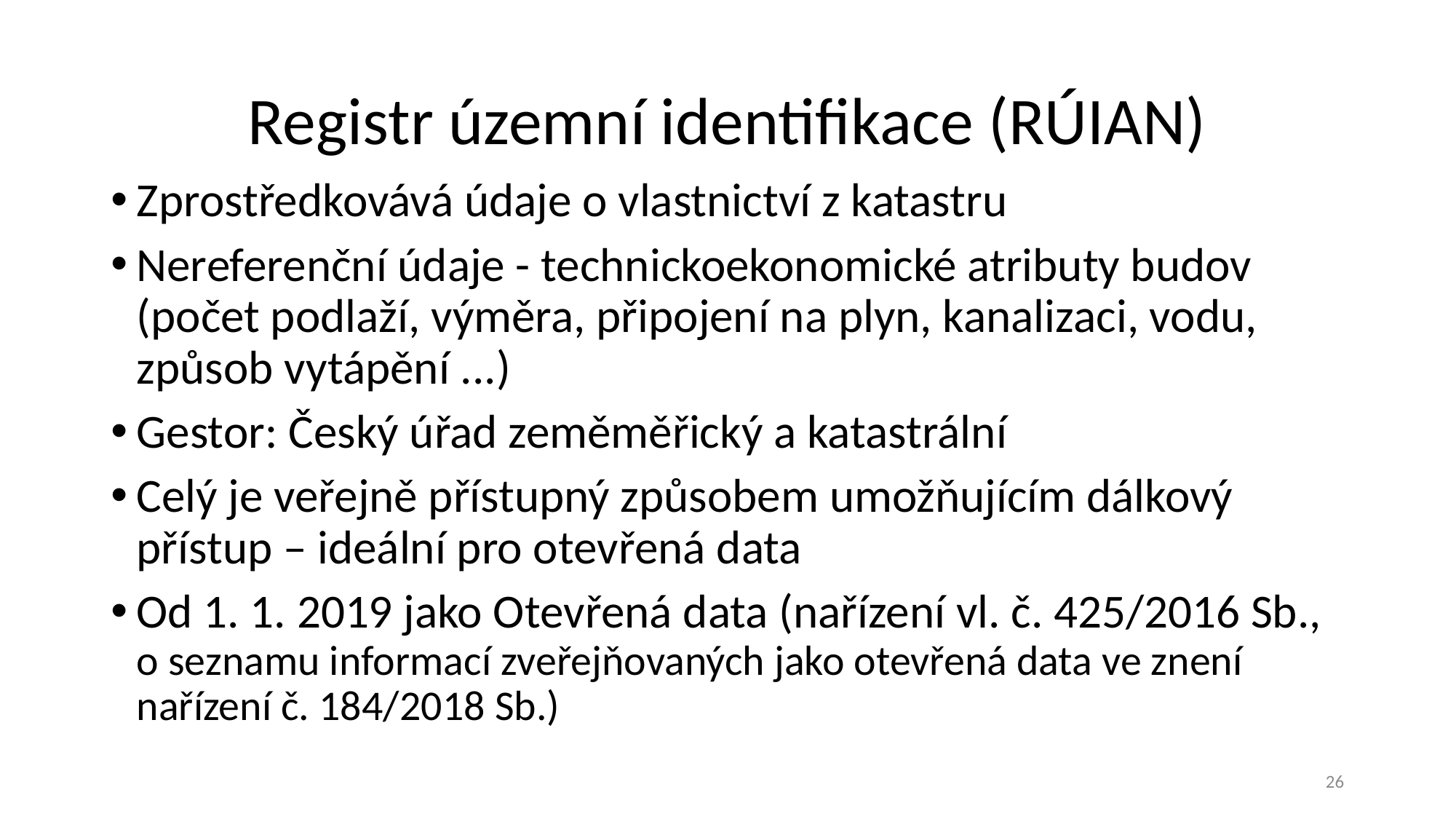

# Registr územní identifikace (RÚIAN)
Zprostředkovává údaje o vlastnictví z katastru
Nereferenční údaje - technickoekonomické atributy budov (počet podlaží, výměra, připojení na plyn, kanalizaci, vodu, způsob vytápění ...)
Gestor: Český úřad zeměměřický a katastrální
Celý je veřejně přístupný způsobem umožňujícím dálkový přístup – ideální pro otevřená data
Od 1. 1. 2019 jako Otevřená data (nařízení vl. č. 425/2016 Sb., o seznamu informací zveřejňovaných jako otevřená data ve znení nařízení č. 184/2018 Sb.)

26